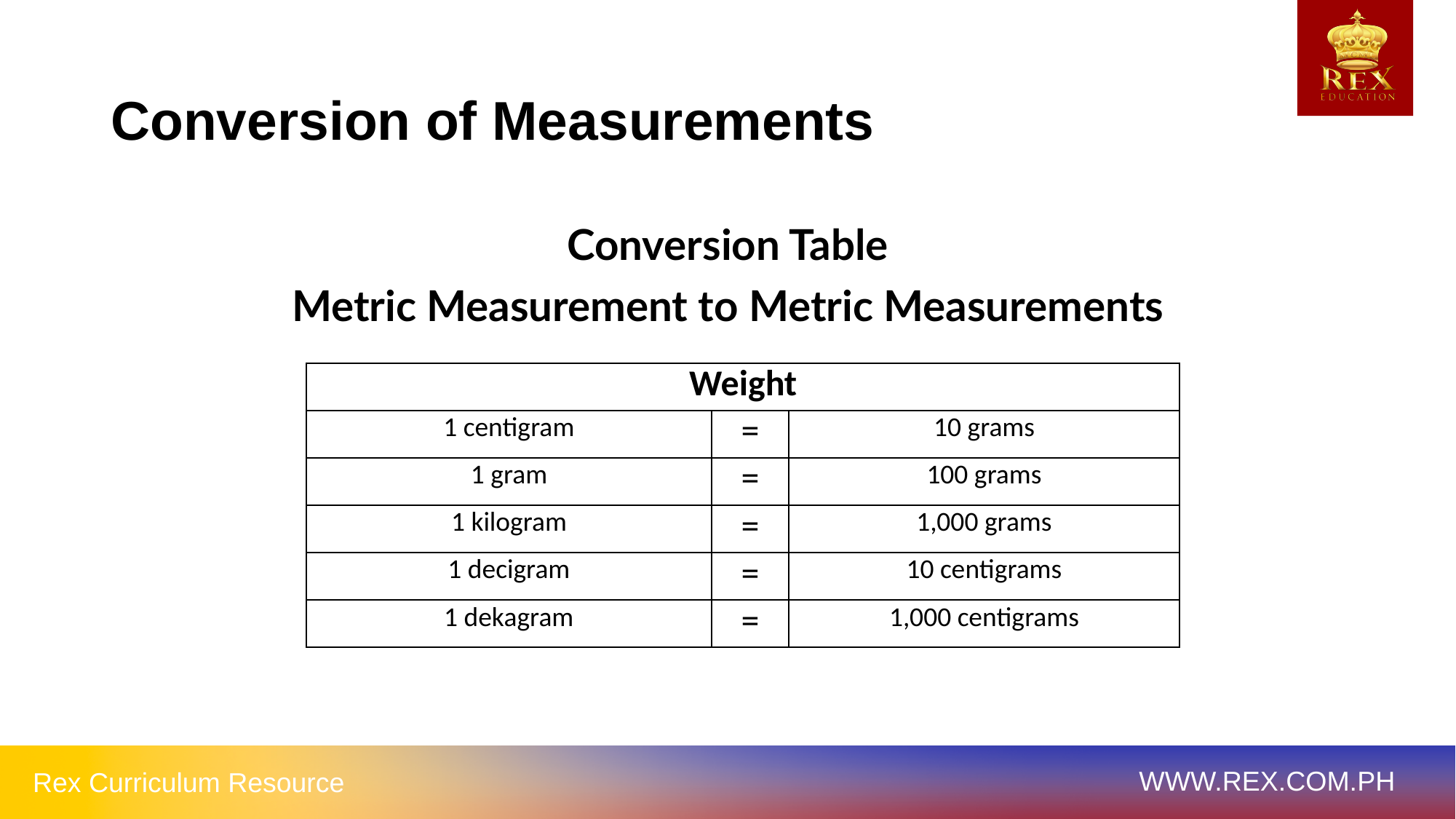

# Conversion of Measurements
Conversion Table
Metric Measurement to Metric Measurements
| Weight |  |  |
| --- | --- | --- |
| 1 centigram | = | 10 grams |
| 1 gram | = | 100 grams |
| 1 kilogram | = | 1,000 grams |
| 1 decigram | = | 10 centigrams |
| 1 dekagram | = | 1,000 centigrams |